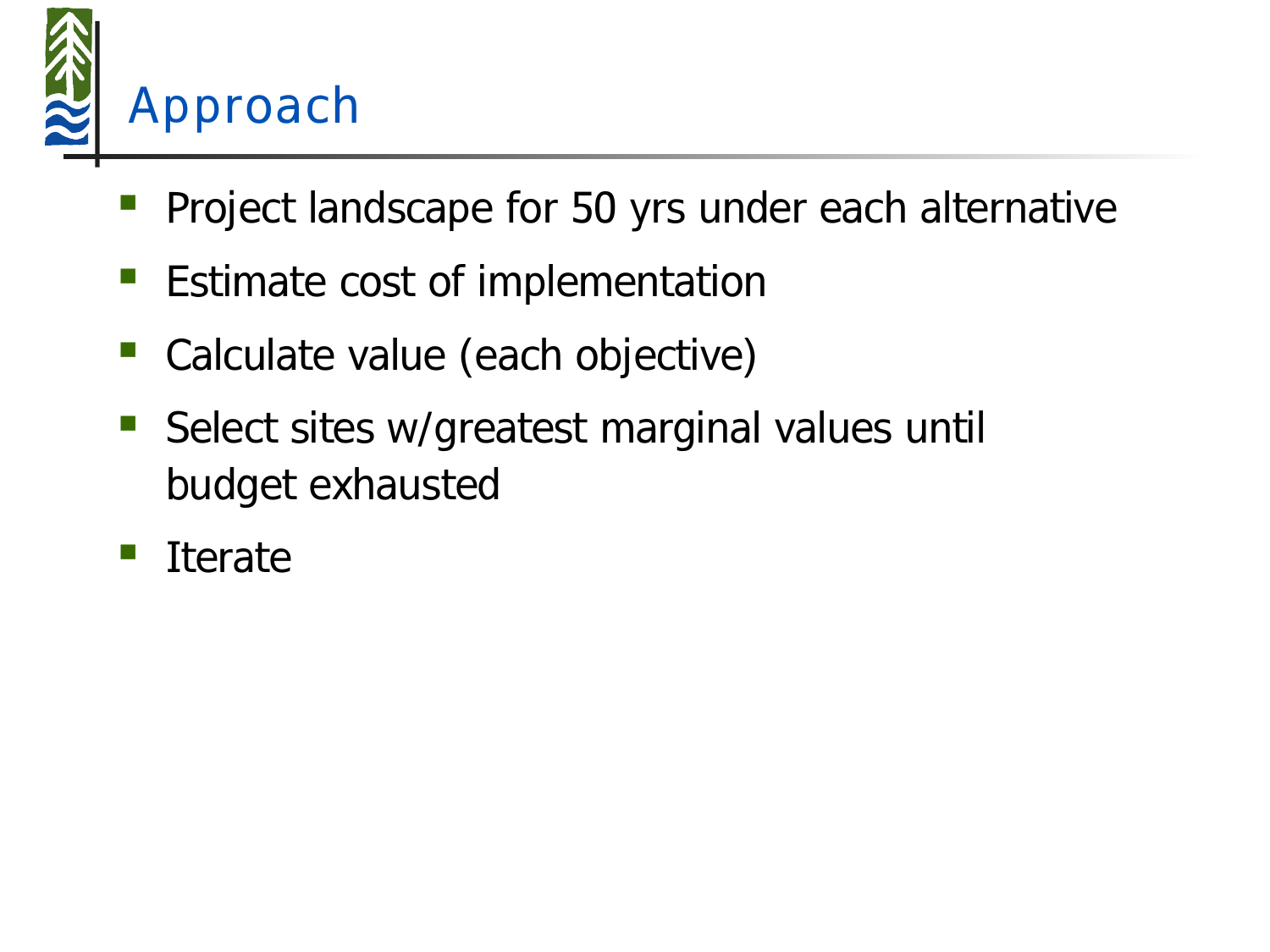

# Approach
Project landscape for 50 yrs under each alternative
Estimate cost of implementation
Calculate value (each objective)
Select sites w/greatest marginal values until budget exhausted
Iterate